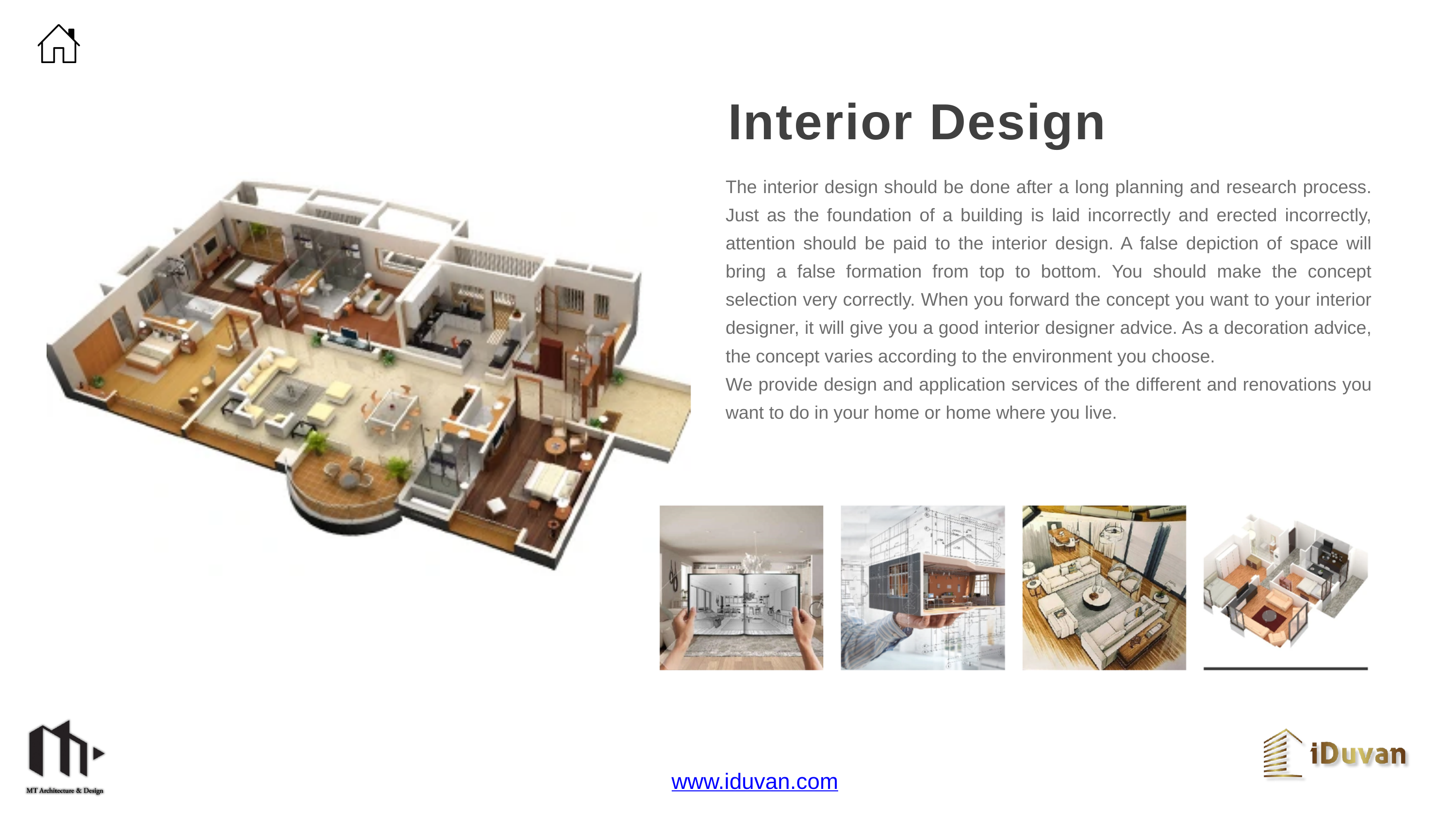

Interior Design

The interior design should be done after a long planning and research process. Just as the foundation of a building is laid incorrectly and erected incorrectly, attention should be paid to the interior design. A false depiction of space will bring a false formation from top to bottom. You should make the concept selection very correctly. When you forward the concept you want to your interior designer, it will give you a good interior designer advice. As a decoration advice, the concept varies according to the environment you choose.
We provide design and application services of the different and renovations you want to do in your home or home where you live.

www.iduvan.com